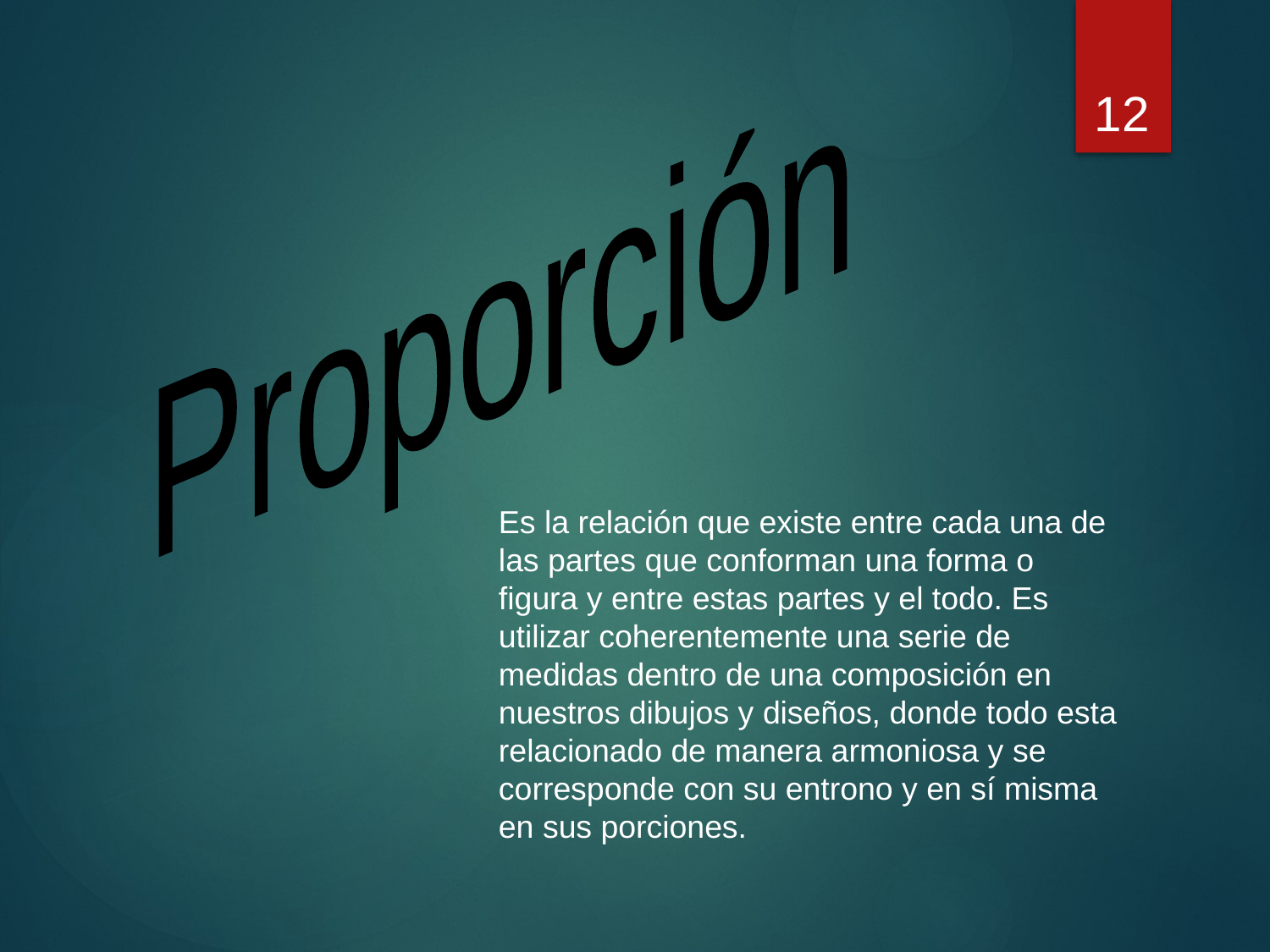

12
Proporción
Es la relación que existe entre cada una de las partes que conforman una forma o figura y entre estas partes y el todo. Es utilizar coherentemente una serie de medidas dentro de una composición en nuestros dibujos y diseños, donde todo esta relacionado de manera armoniosa y se corresponde con su entrono y en sí misma en sus porciones.